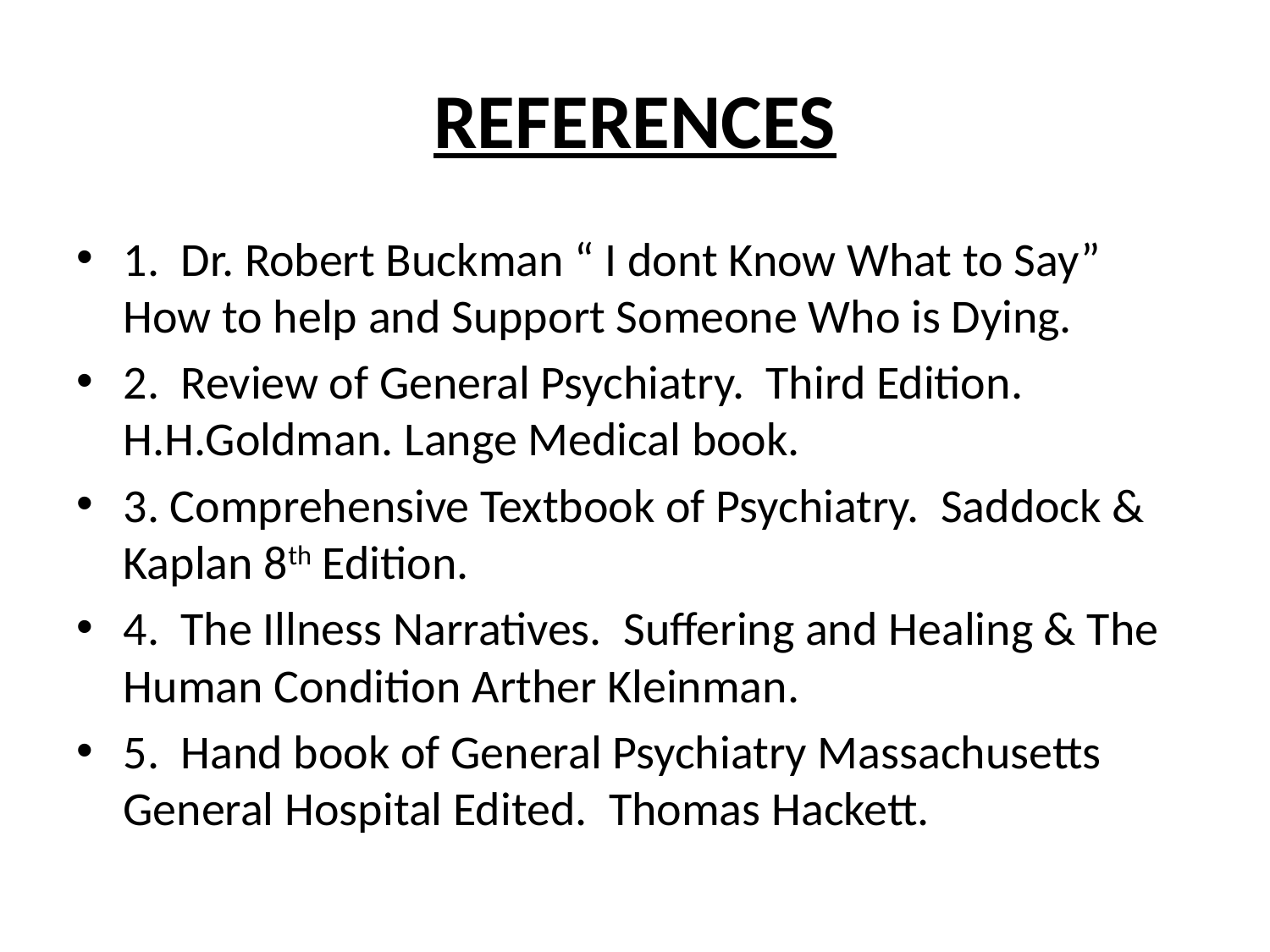

# REFERENCES
1.  Dr. Robert Buckman “ I dont Know What to Say” How to help and Support Someone Who is Dying.
2.  Review of General Psychiatry.  Third Edition.  H.H.Goldman. Lange Medical book.
3. Comprehensive Textbook of Psychiatry.  Saddock & Kaplan 8th Edition.
4.  The Illness Narratives.  Suffering and Healing & The Human Condition Arther Kleinman.
5.  Hand book of General Psychiatry Massachusetts General Hospital Edited.  Thomas Hackett.